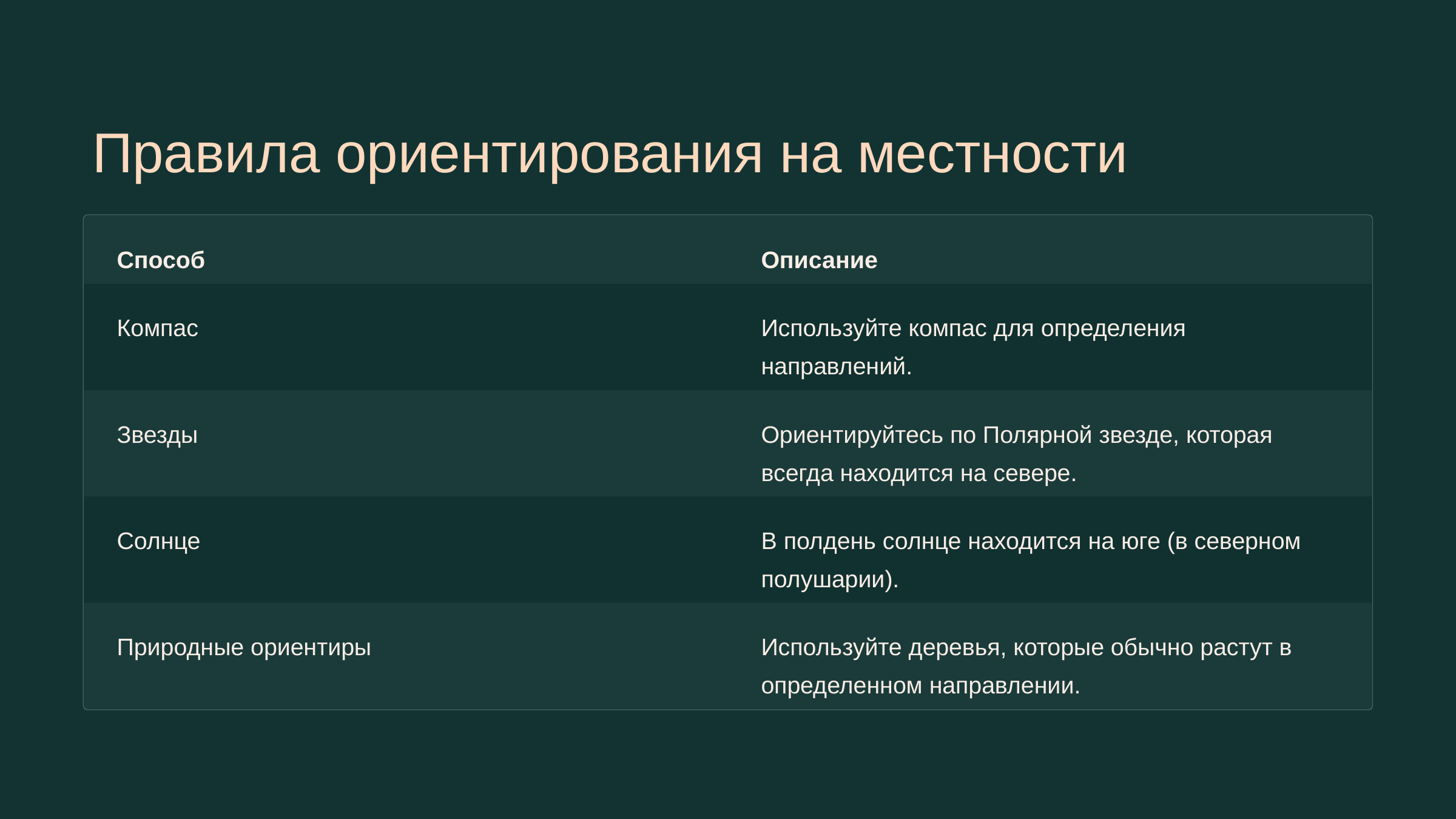

newUROKI.net
Правила ориентирования на местности

Способ
Описание

Компас
Используйте компас для определения направлений.

Звезды
Ориентируйтесь по Полярной звезде, которая всегда находится на севере.

Солнце
В полдень солнце находится на юге (в северном полушарии).

Природные ориентиры
Используйте деревья, которые обычно растут в определенном направлении.